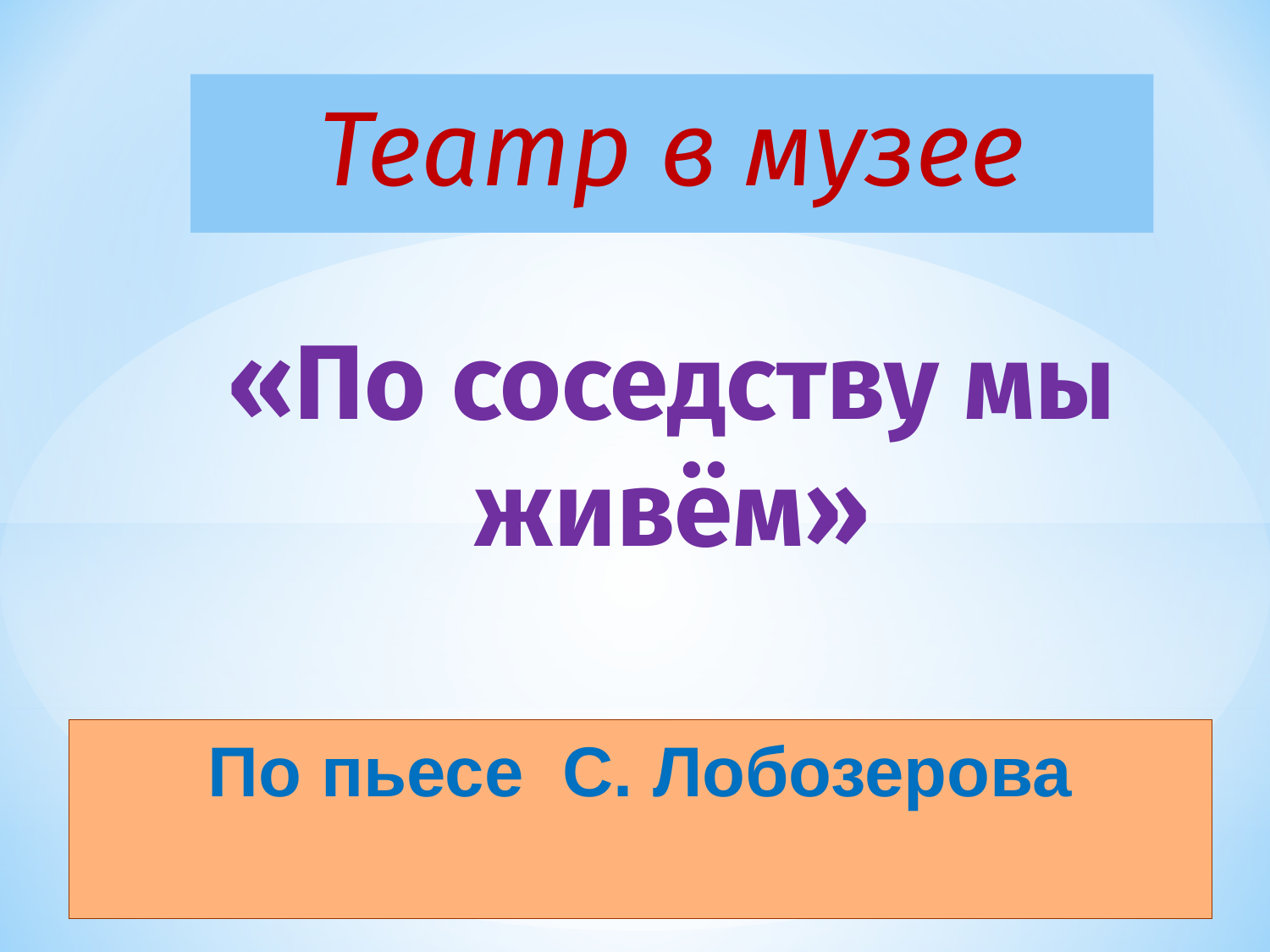

# Театр в музее «По соседству мы живём»

По пьесе  С. Лобозерова